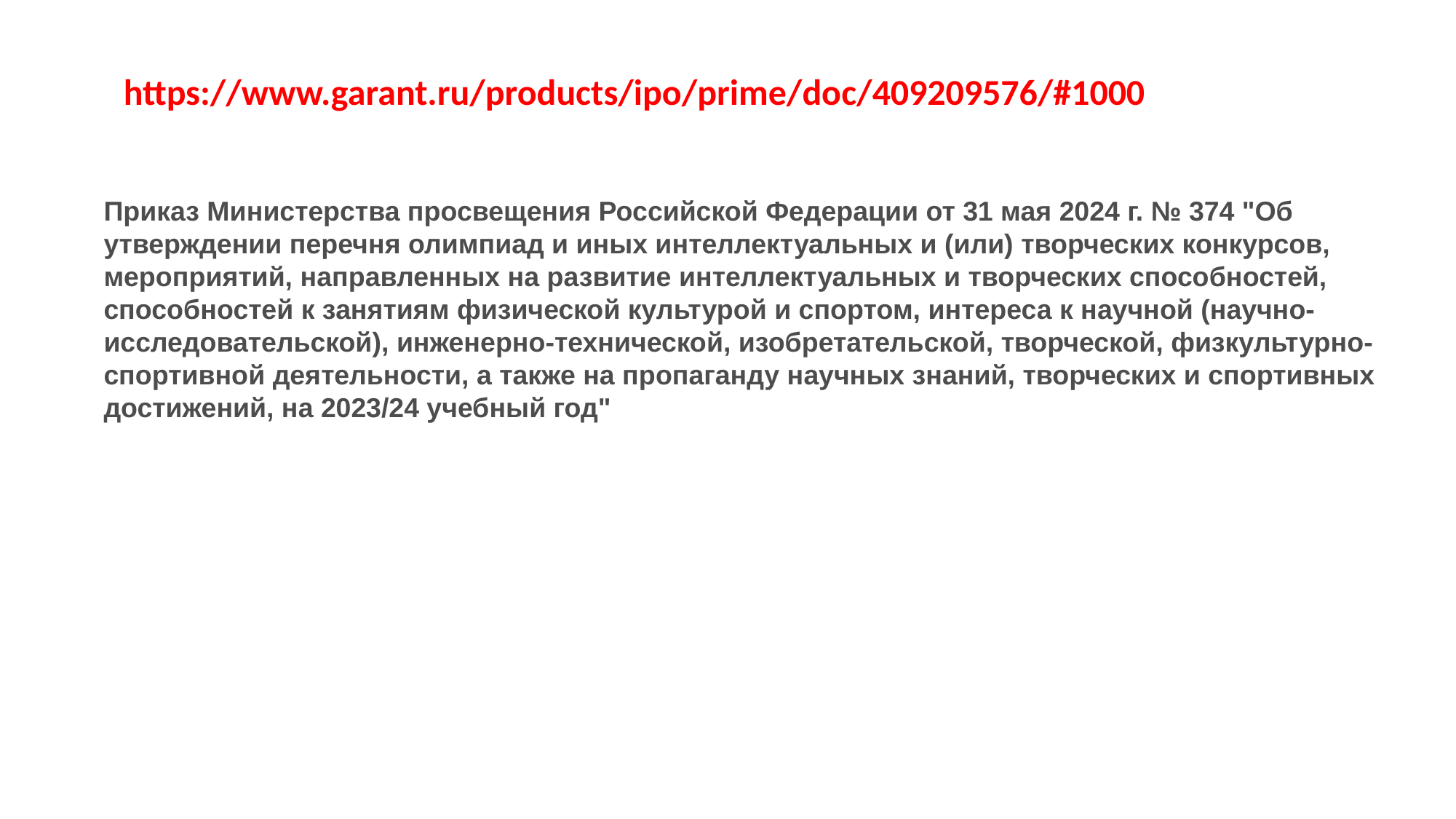

https://www.garant.ru/products/ipo/prime/doc/409209576/#1000
Приказ Министерства просвещения Российской Федерации от 31 мая 2024 г. № 374 "Об утверждении перечня олимпиад и иных интеллектуальных и (или) творческих конкурсов, мероприятий, направленных на развитие интеллектуальных и творческих способностей, способностей к занятиям физической культурой и спортом, интереса к научной (научно-исследовательской), инженерно-технической, изобретательской, творческой, физкультурно-спортивной деятельности, а также на пропаганду научных знаний, творческих и спортивных достижений, на 2023/24 учебный год"